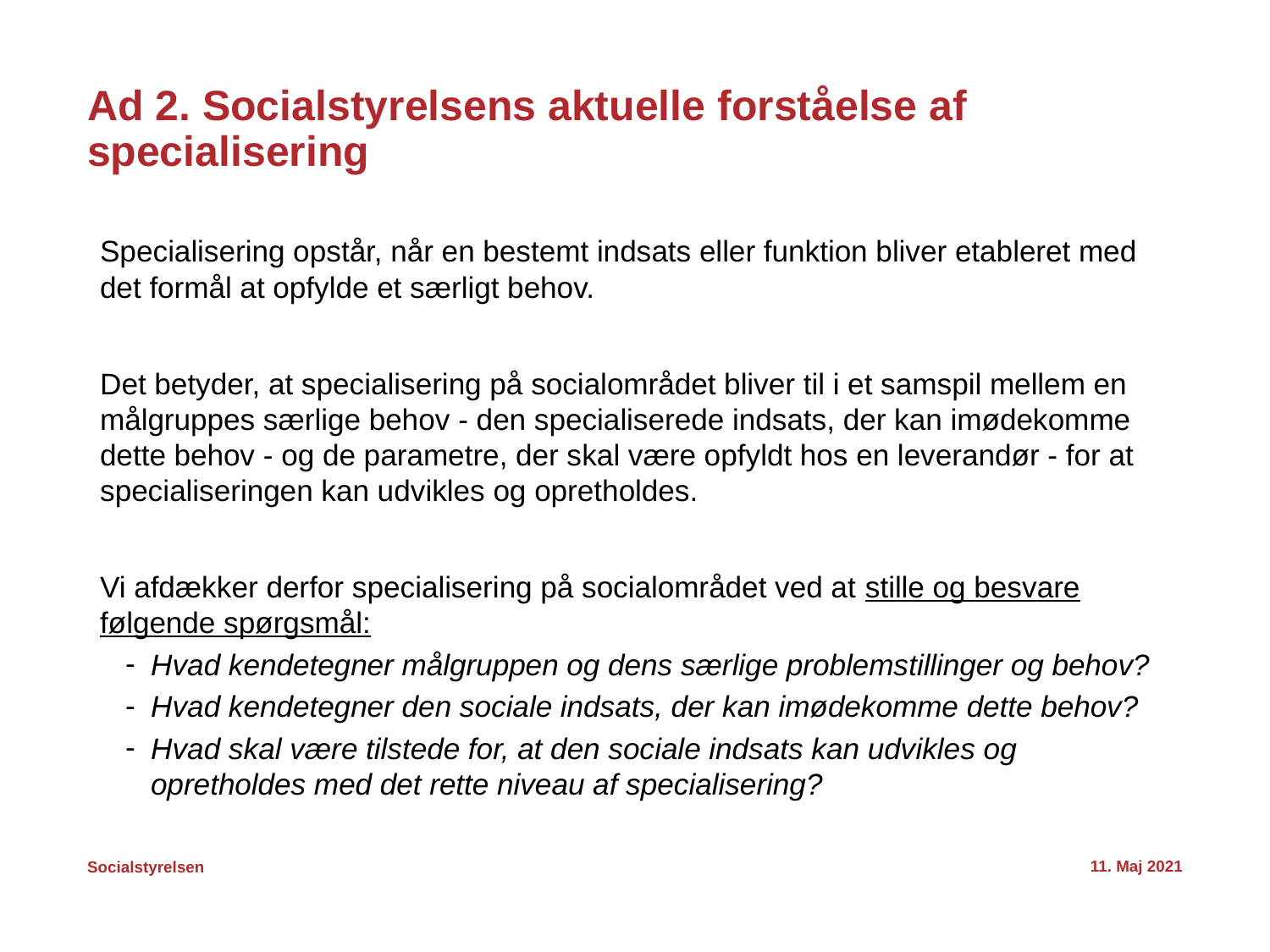

# Ad 2. Socialstyrelsens aktuelle forståelse af specialisering
Specialisering opstår, når en bestemt indsats eller funktion bliver etableret med det formål at opfylde et særligt behov.

Det betyder, at specialisering på socialområdet bliver til i et samspil mellem en målgruppes særlige behov - den specialiserede indsats, der kan imødekomme dette behov - og de parametre, der skal være opfyldt hos en leverandør - for at specialiseringen kan udvikles og opretholdes.

Vi afdækker derfor specialisering på socialområdet ved at stille og besvare følgende spørgsmål:
Hvad kendetegner målgruppen og dens særlige problemstillinger og behov?
Hvad kendetegner den sociale indsats, der kan imødekomme dette behov?
Hvad skal være tilstede for, at den sociale indsats kan udvikles og opretholdes med det rette niveau af specialisering?

11. Maj 2021
7